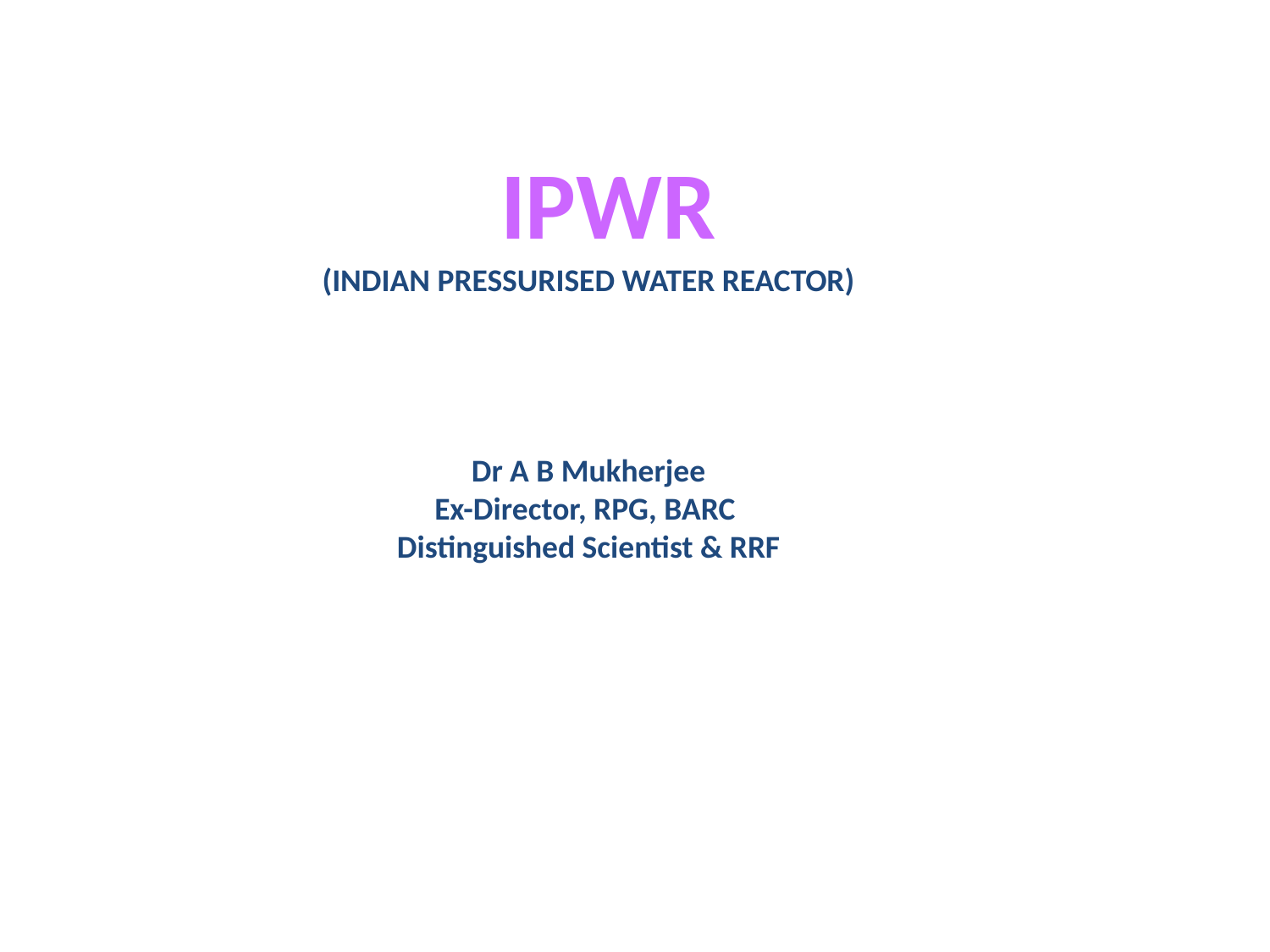

# IPWR
(INDIAN PRESSURISED WATER REACTOR)

Dr A B Mukherjee
Ex-Director, RPG, BARC
Distinguished Scientist & RRF